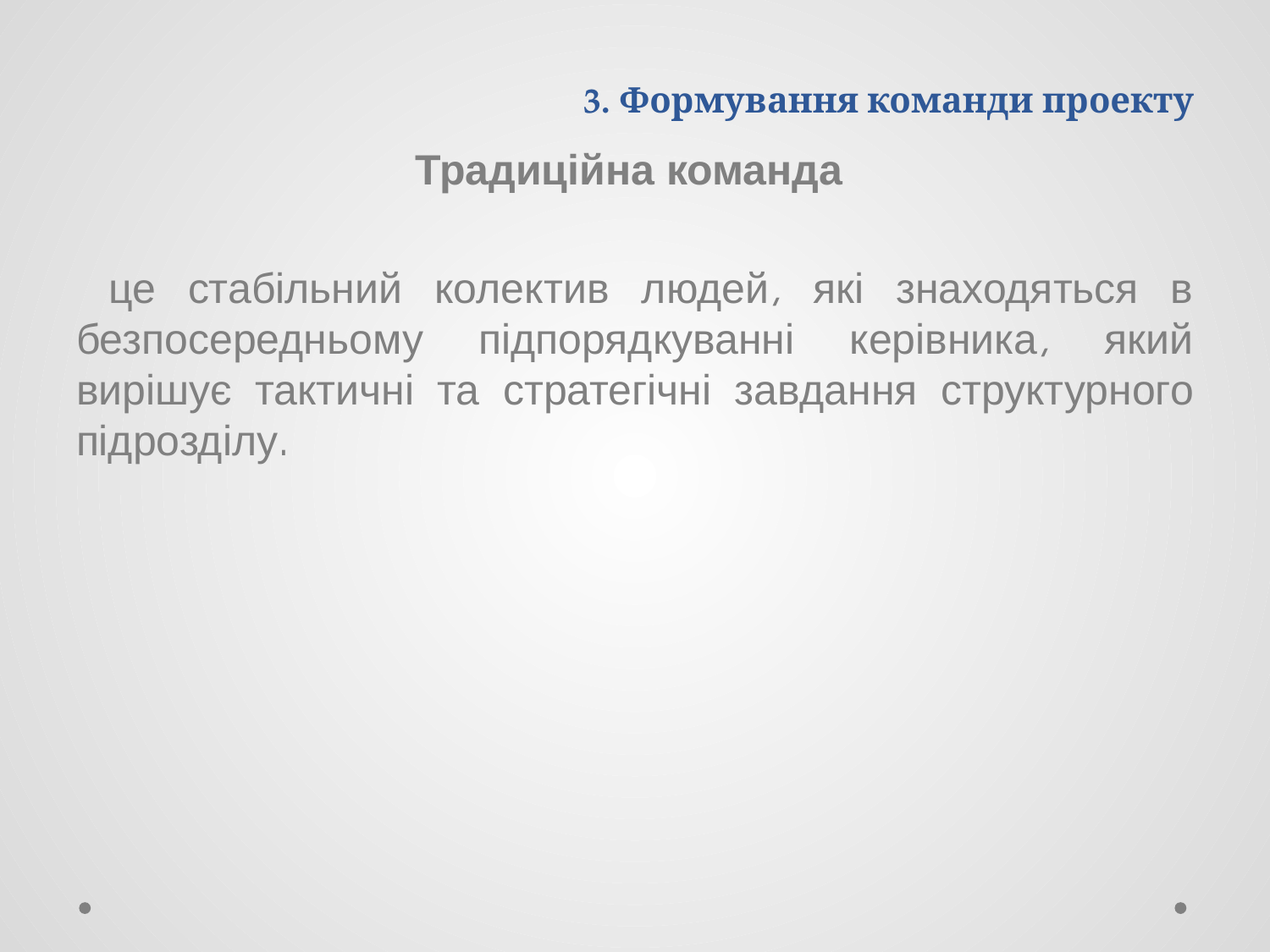

# 3. Формування команди проекту
Традиційна команда

 це стабільний колектив людей, які знаходяться в безпосередньому підпорядкуванні керівника, який вирішує тактичні та стратегічні завдання структурного підрозділу.